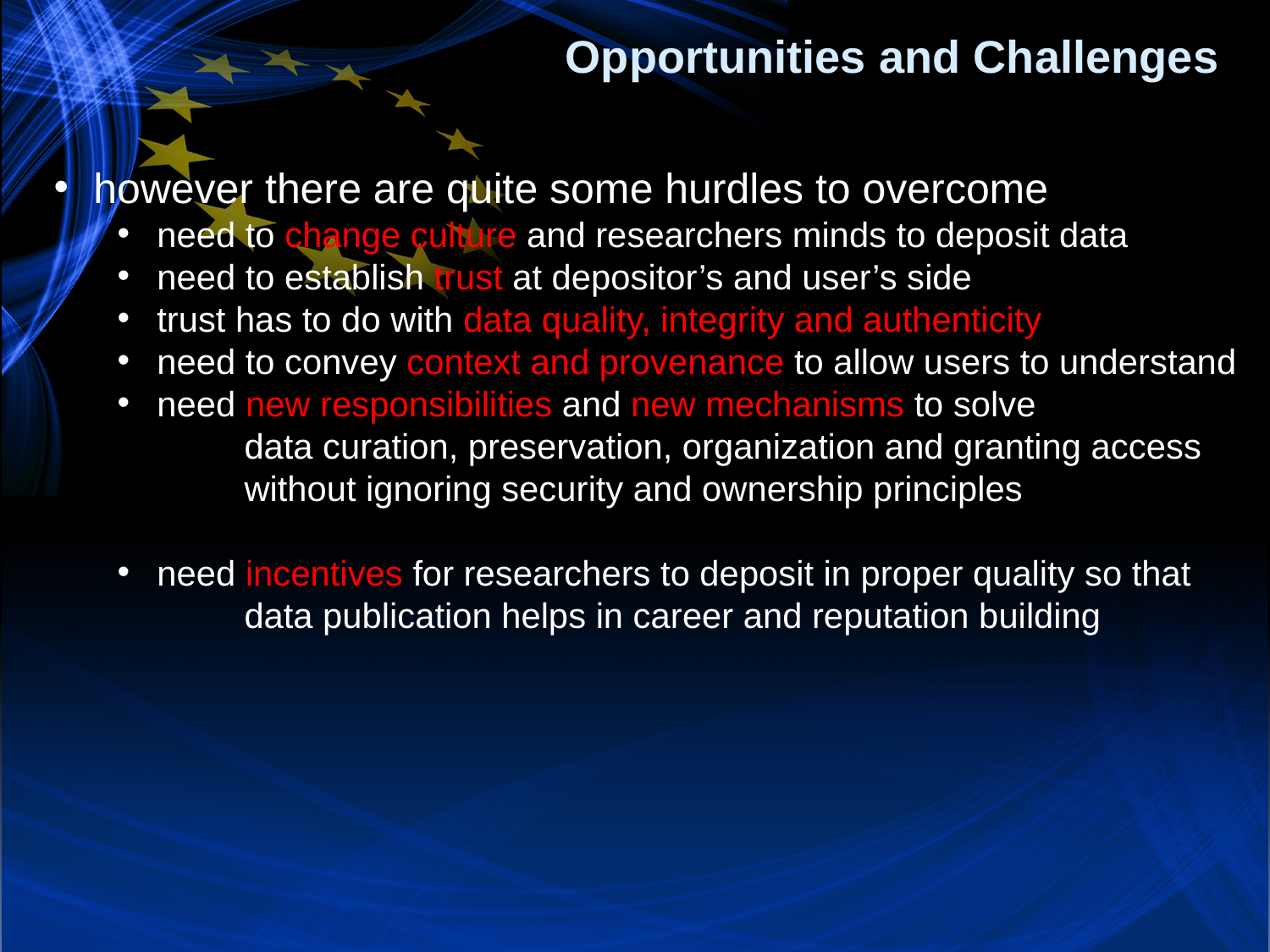

Opportunities and Challenges
however there are quite some hurdles to overcome
need to change culture and researchers minds to deposit data
need to establish trust at depositor’s and user’s side
trust has to do with data quality, integrity and authenticity
need to convey context and provenance to allow users to understand
need new responsibilities and new mechanisms to solve
	data curation, preservation, organization and granting access
	without ignoring security and ownership principles

need incentives for researchers to deposit in proper quality so that
	data publication helps in career and reputation building